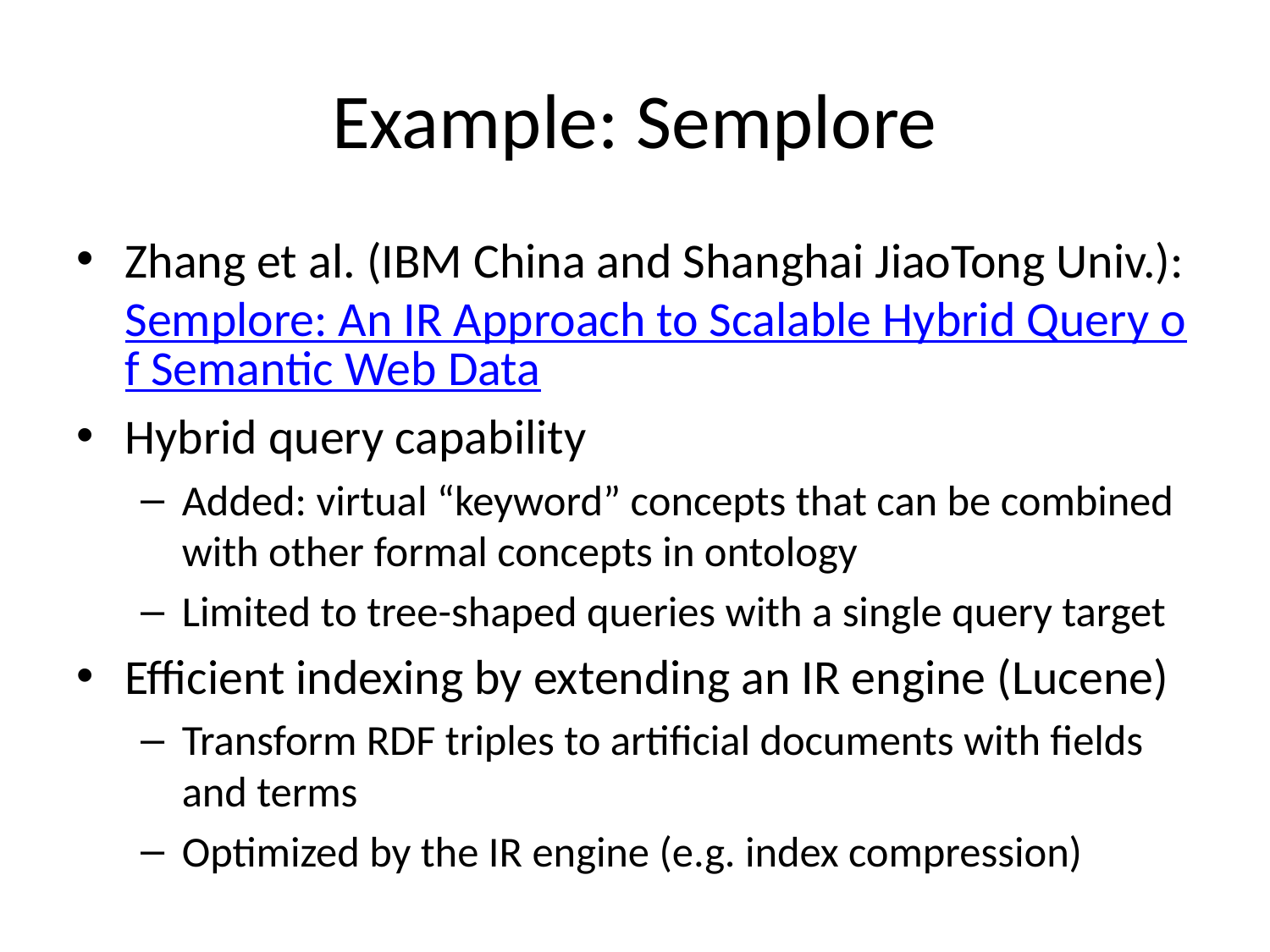

# Example: Semplore
Zhang et al. (IBM China and Shanghai JiaoTong Univ.): Semplore: An IR Approach to Scalable Hybrid Query of Semantic Web Data
Hybrid query capability
Added: virtual “keyword” concepts that can be combined with other formal concepts in ontology
Limited to tree-shaped queries with a single query target
Efficient indexing by extending an IR engine (Lucene)
Transform RDF triples to artificial documents with fields and terms
Optimized by the IR engine (e.g. index compression)